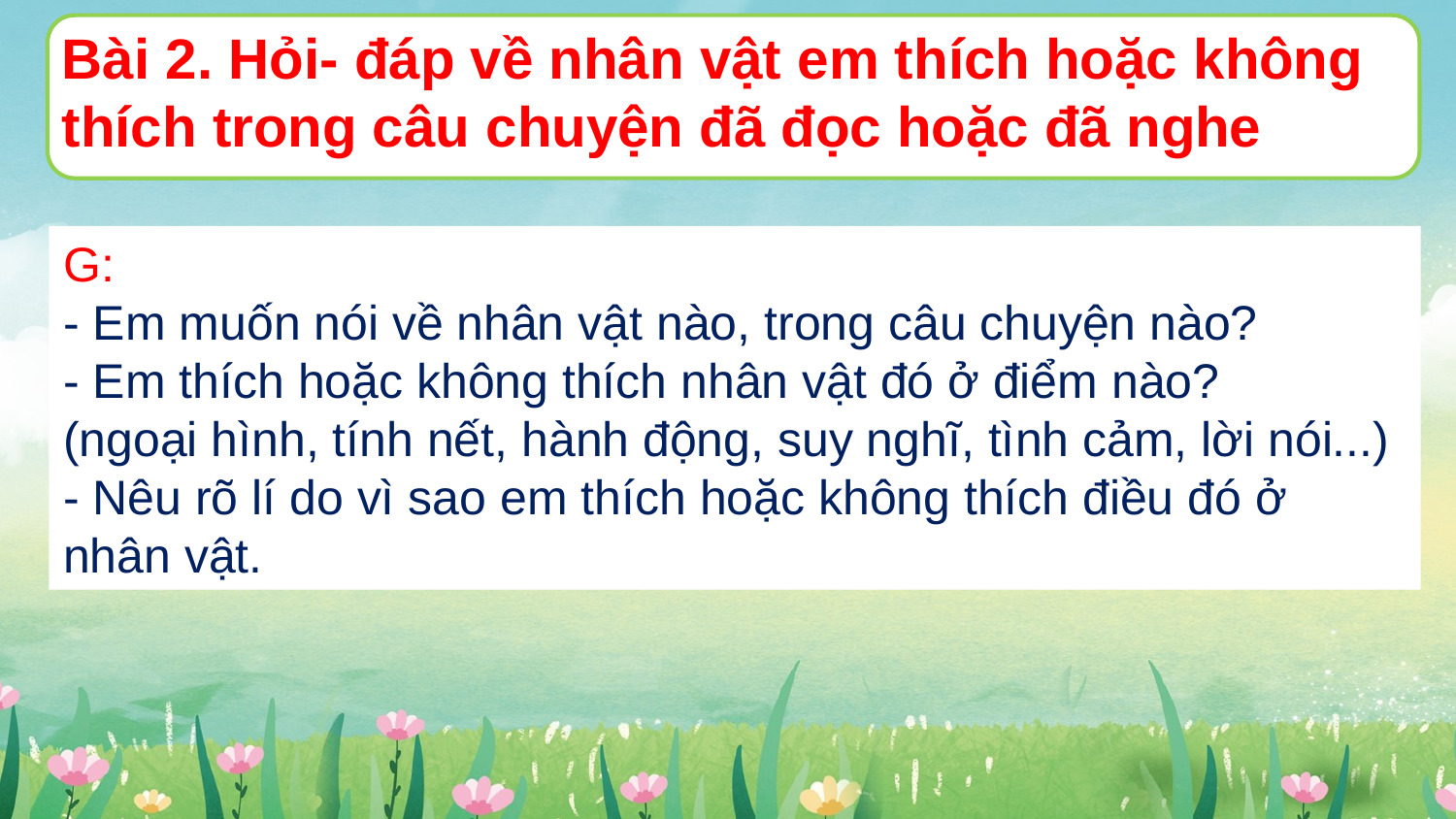

Bài 2. Hỏi- đáp về nhân vật em thích hoặc không thích trong câu chuyện đã đọc hoặc đã nghe

G:
- Em muốn nói về nhân vật nào, trong câu chuyện nào?
- Em thích hoặc không thích nhân vật đó ở điểm nào?
(ngoại hình, tính nết, hành động, suy nghĩ, tình cảm, lời nói...)
- Nêu rõ lí do vì sao em thích hoặc không thích điều đó ở nhân vật.